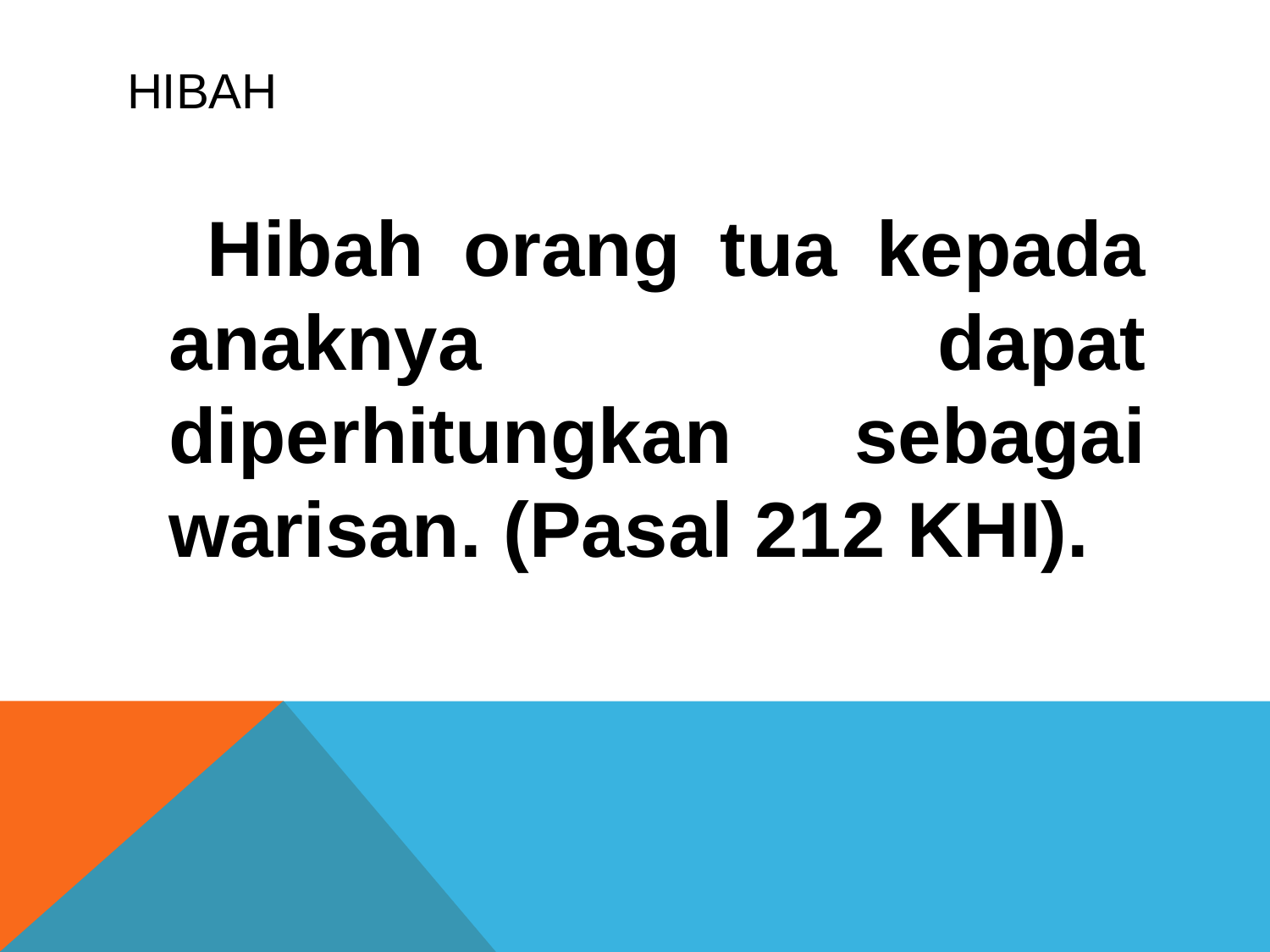

# hibah

  Hibah orang tua kepada anaknya dapat diperhitungkan sebagai warisan. (Pasal 212 KHI).